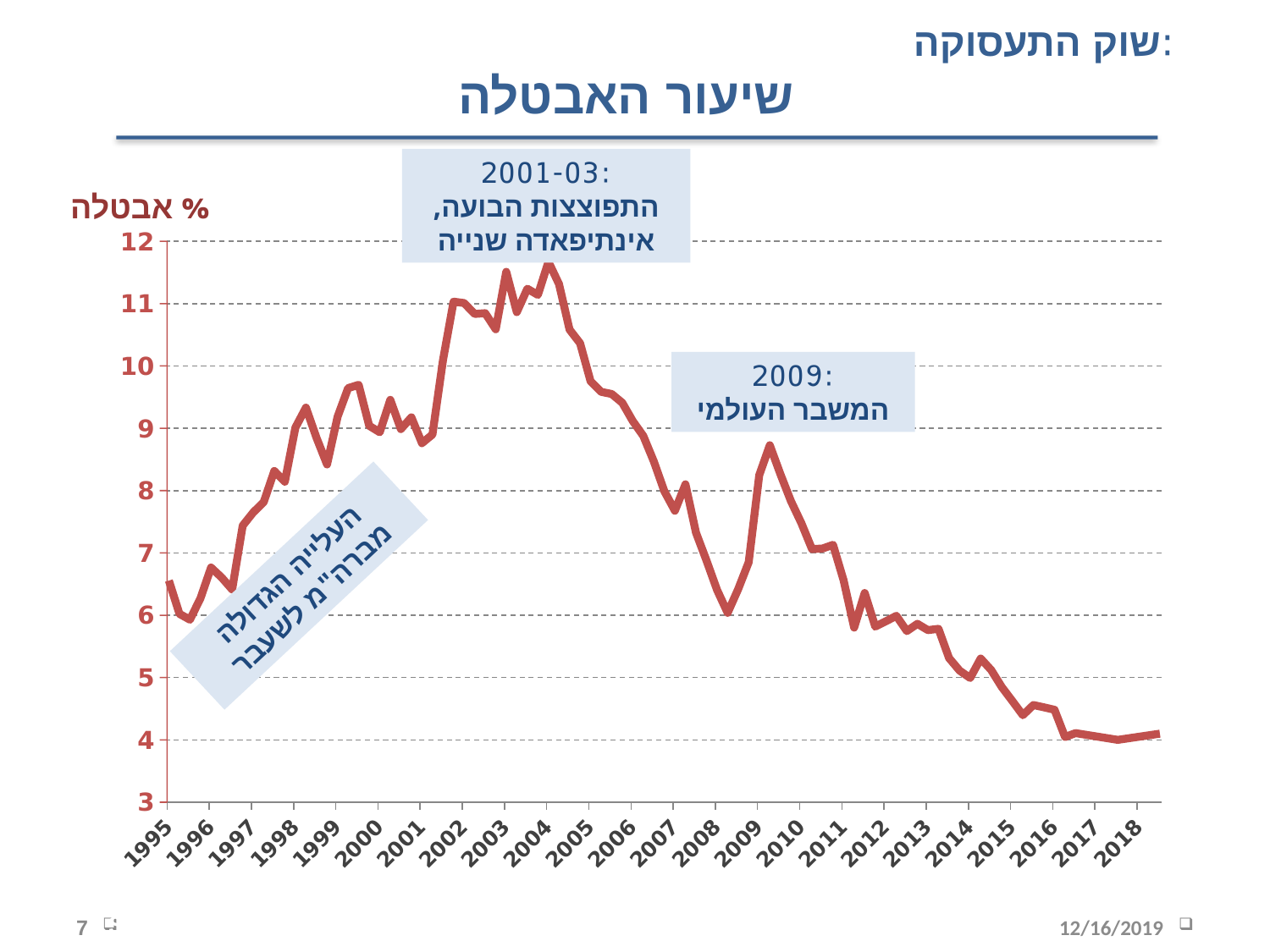

Labor Market
Quarterly, 1995-2016, 25-64
        שוק התעסוקה:
שיעור האבטלה
2001-03:
התפוצצות הבועה, אינתיפאדה שנייה
% אבטלה

### Chart

| Category | Unemployment Rate |
|---|---|
| 34789 | 6.555782530665315 |
| 34880 | 6.022579814718468 |
| 34972 | 5.927701976575359 |
| 35064 | 6.273640209043554 |
| 35155 | 6.764588790929424 |
| 35246 | 6.605700212315353 |
| 35338 | 6.412972754923819 |
| 35430 | 7.438599954269537 |
| 35520 | 7.650941746372765 |
| 35611 | 7.817152162492823 |
| 35703 | 8.314665305603022 |
| 35795 | 8.142867347999182 |
| 35885 | 9.011397077864435 |
| 35976 | 9.330882683765127 |
| 36068 | 8.847913964848061 |
| 36160 | 8.41974820584067 |
| 36250 | 9.186015860224039 |
| 36341 | 9.644348349948153 |
| 36433 | 9.697357144908587 |
| 36525 | 9.040100108137707 |
| 36616 | 8.935916610134955 |
| 36707 | 9.456084251216366 |
| 36799 | 8.986938598083839 |
| 36891 | 9.175350882117696 |
| 36981 | 8.76117830297439 |
| 37072 | 8.899550221084827 |
| 37164 | 10.094289879760785 |
| 37256 | 11.031649290278441 |
| 37346 | 11.009726597369653 |
| 37437 | 10.834971499266945 |
| 37529 | 10.846815999227289 |
| 37621 | 10.58818323577881 |
| 37711 | 11.510780237336782 |
| 37802 | 10.86333063171706 |
| 37894 | 11.238615792105477 |
| 37986 | 11.13981660036319 |
| 38077 | 11.670819626791955 |
| 38168 | 11.31374699669641 |
| 38260 | 10.583388279111041 |
| 38352 | 10.364135481816188 |
| 38442 | 9.753214236626459 |
| 38533 | 9.584900411112406 |
| 38625 | 9.550485271247023 |
| 38717 | 9.409482974668485 |
| 38807 | 9.115288436297291 |
| 38898 | 8.877470789794318 |
| 38990 | 8.467263479823565 |
| 39082 | 7.989498740325442 |
| 39172 | 7.677071733670074 |
| 39263 | 8.101416569865897 |
| 39355 | 7.325388942775768 |
| 39447 | 6.87493263024669 |
| 39538 | 6.403636395060554 |
| 39629 | 6.037973694868538 |
| 39721 | 6.4195158128631675 |
| 39813 | 6.850497547129557 |
| 39903 | 8.24918031945562 |
| 39994 | 8.728347633829415 |
| 40086 | 8.26614214781746 |
| 40178 | 7.832415998645753 |
| 40268 | 7.474864115797694 |
| 40359 | 7.061319670188082 |
| 40451 | 7.069864945112535 |
| 40543 | 7.129607212321979 |
| 40633 | 6.560117538556533 |
| 40724 | 5.800741985517695 |
| 40816 | 6.356584263297494 |
| 40908 | 5.817417434706833 |
| 40999 | 5.901754385964912 |
| 41090 | 5.990080122090805 |
| 41182 | 5.745449492844241 |
| 41274 | 5.861818684547057 |
| 41364 | 5.761146716284198 |
| 41455 | 5.781577230748104 |
| 41547 | 5.312671045429667 |
| 41639 | 5.111224316522329 |
| 41729 | 4.992471139367575 |
| 41820 | 5.3047479327820755 |
| 41912 | 5.120582537243637 |
| 42004 | 4.848204246312586 |
| 42094 | 4.624678154089919 |
| 42185 | 4.396650796256772 |
| 42277 | 4.559141192642534 |
| 42369 | 4.522450038930703 |
| 42460 | 4.4829938602475385 |
| 42551 | 4.046149371424878 |
| 42643 | 4.108840914931894 |
| 43008 | 4.0 |
| 43373 | 4.1 |
2009:
המשבר העולמי
העלייה הגדולה מברה"מ לשעבר
7
12/16/2019
Source : Central Bureau of  Statistics Labor Force Survey